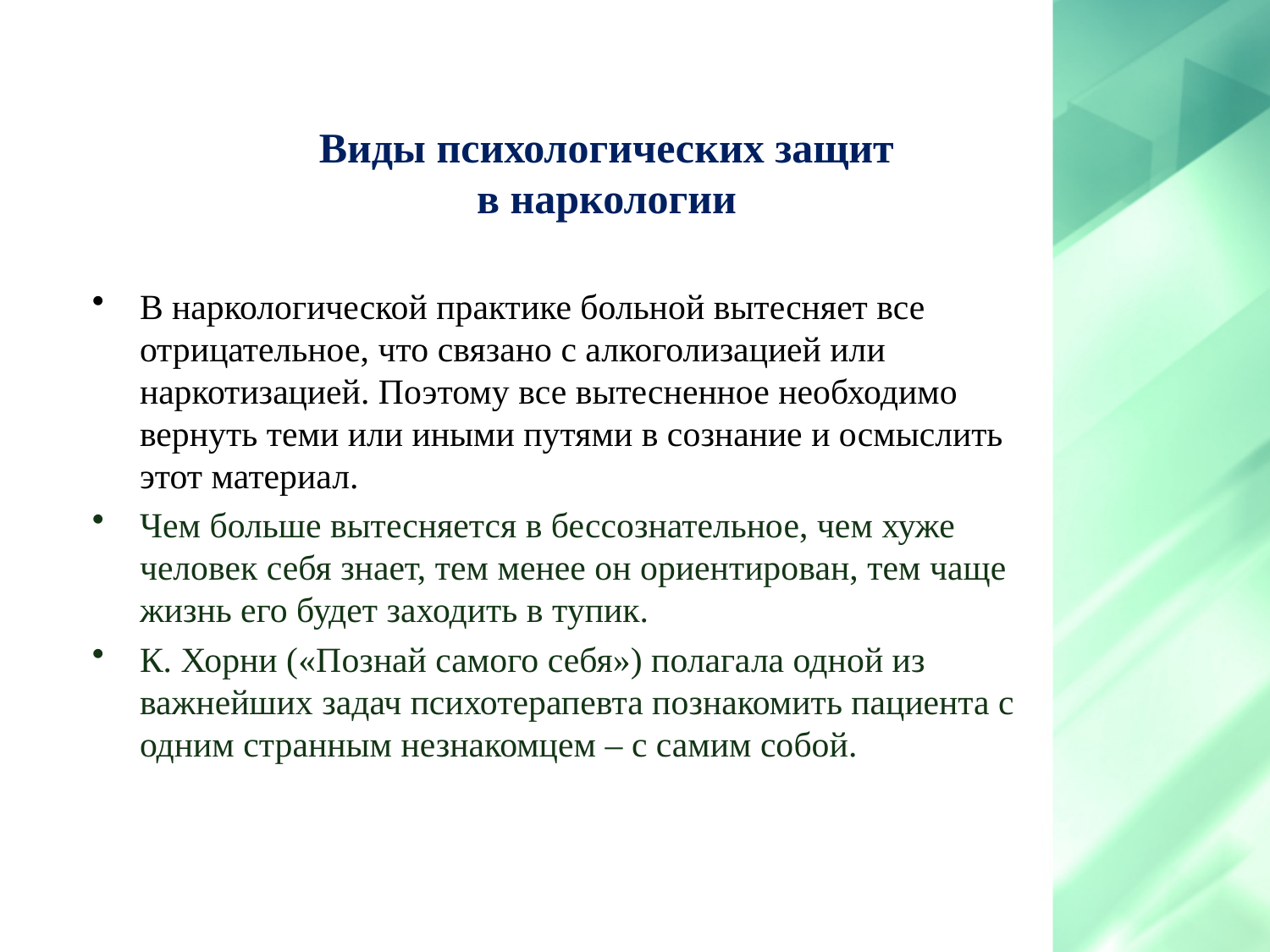

# Виды психологических защит в наркологии
В наркологической практике больной вытесняет все отрицательное, что связано с алкоголизацией или наркотизацией. Поэтому все вытесненное необходимо вернуть теми или иными путями в сознание и осмыслить этот материал.
Чем больше вытесняется в бессознательное, чем хуже человек себя знает, тем менее он ориентирован, тем чаще жизнь его будет заходить в тупик.
К. Хорни («Познай самого себя») полагала одной из важнейших задач психотерапевта познакомить пациента с одним странным незнакомцем – с самим собой.